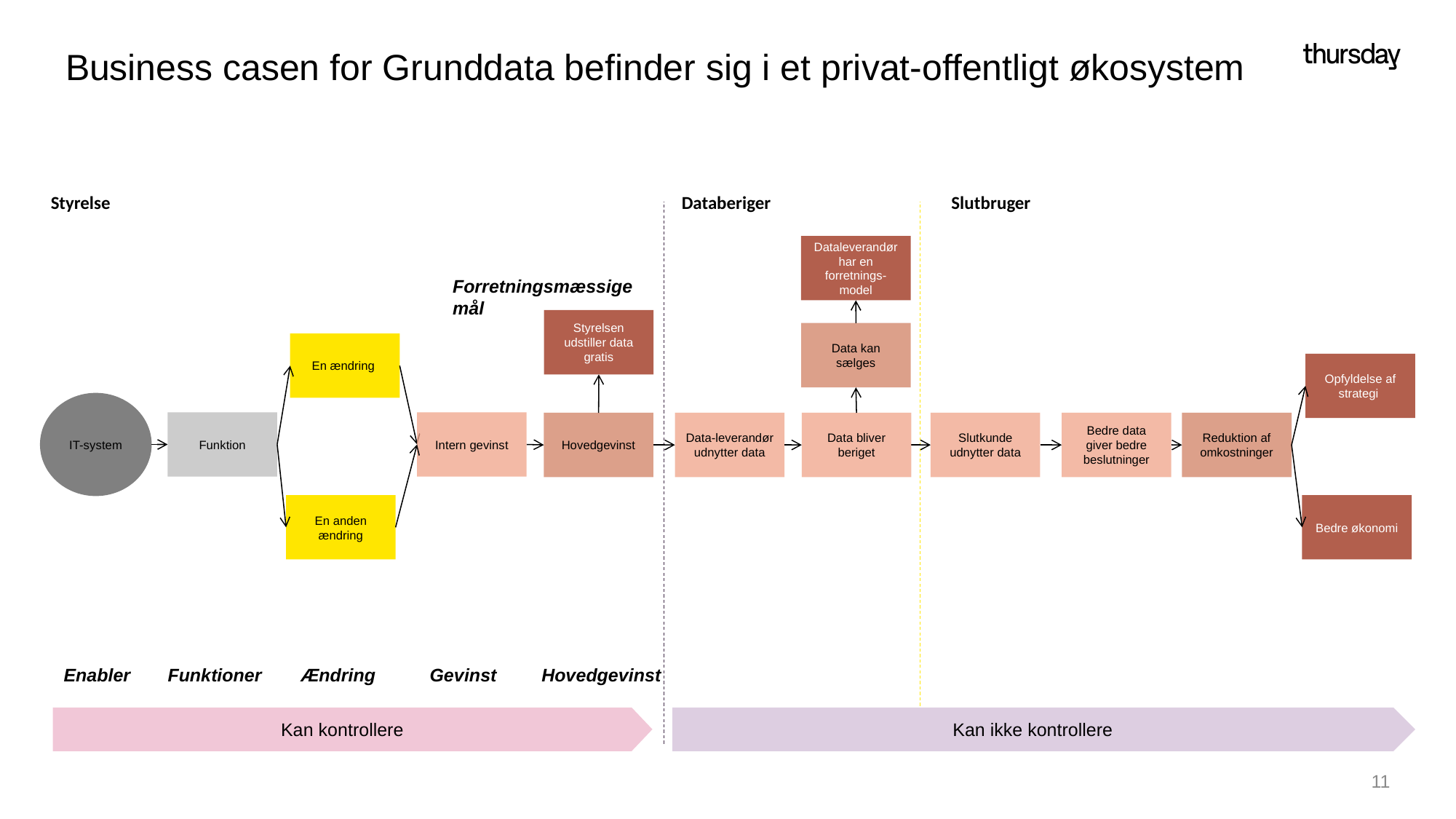

# Business casen for Grunddata befinder sig i et privat-offentligt økosystem
Styrelse
Databeriger
Slutbruger
Dataleverandør har en forretnings-model
Forretningsmæssige mål
Styrelsen udstiller data gratis
Data kan sælges
En ændring
Opfyldelse af strategi
IT-system
Funktion
Intern gevinst
Data-leverandør udnytter data
Data bliver beriget
Slutkunde udnytter data
Bedre data giver bedre beslutninger
Reduktion af omkostninger
Hovedgevinst
En anden ændring
Bedre økonomi
Enabler
Funktioner
Ændring
Gevinst
Hovedgevinst
Kan kontrollere
Kan ikke kontrollere
11